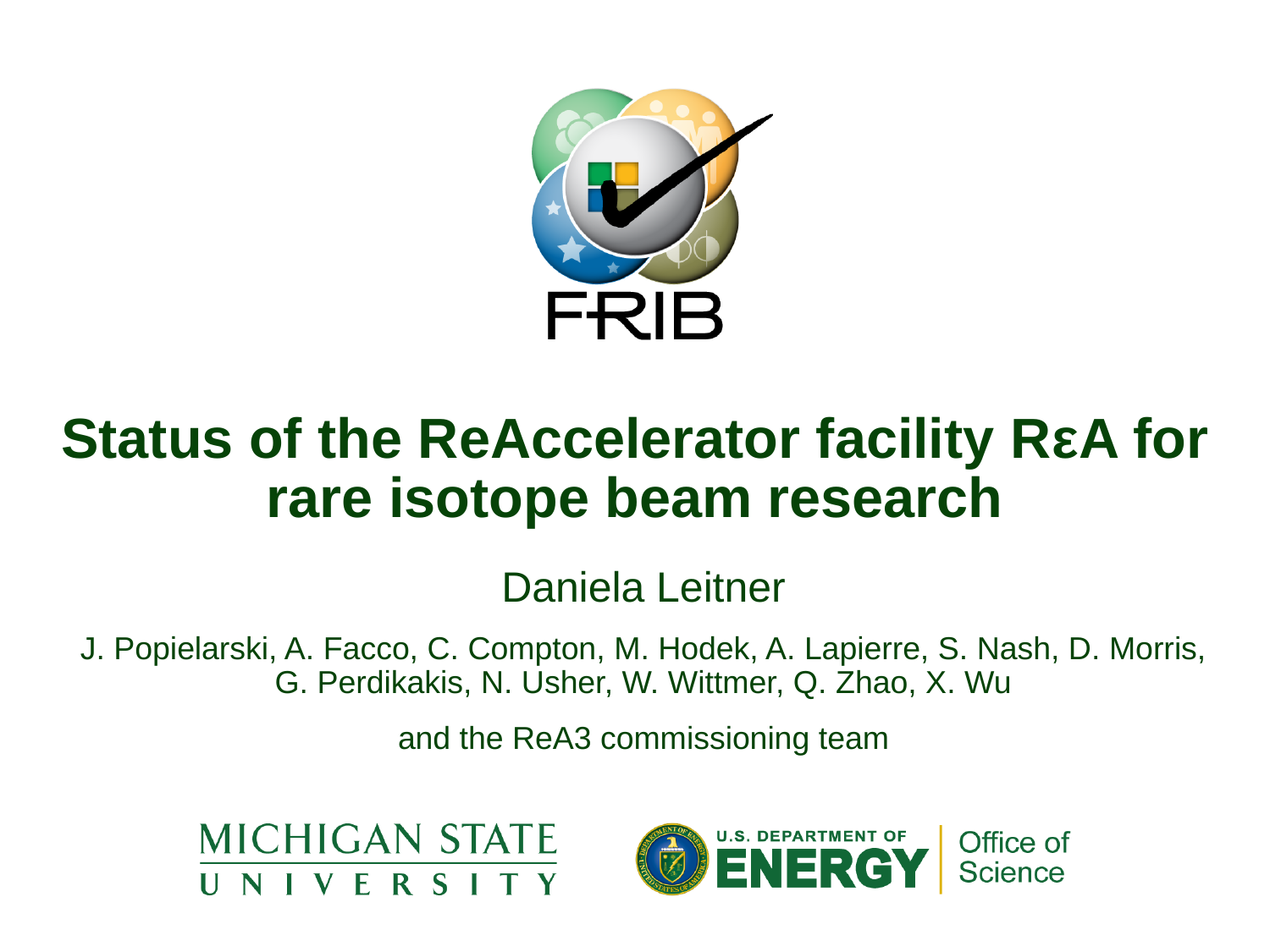

# Status of the ReAccelerator facility RεA for rare isotope beam research
Daniela Leitner
J. Popielarski, A. Facco, C. Compton, M. Hodek, A. Lapierre, S. Nash, D. Morris, G. Perdikakis, N. Usher, W. Wittmer, Q. Zhao, X. Wu
and the ReA3 commissioning team